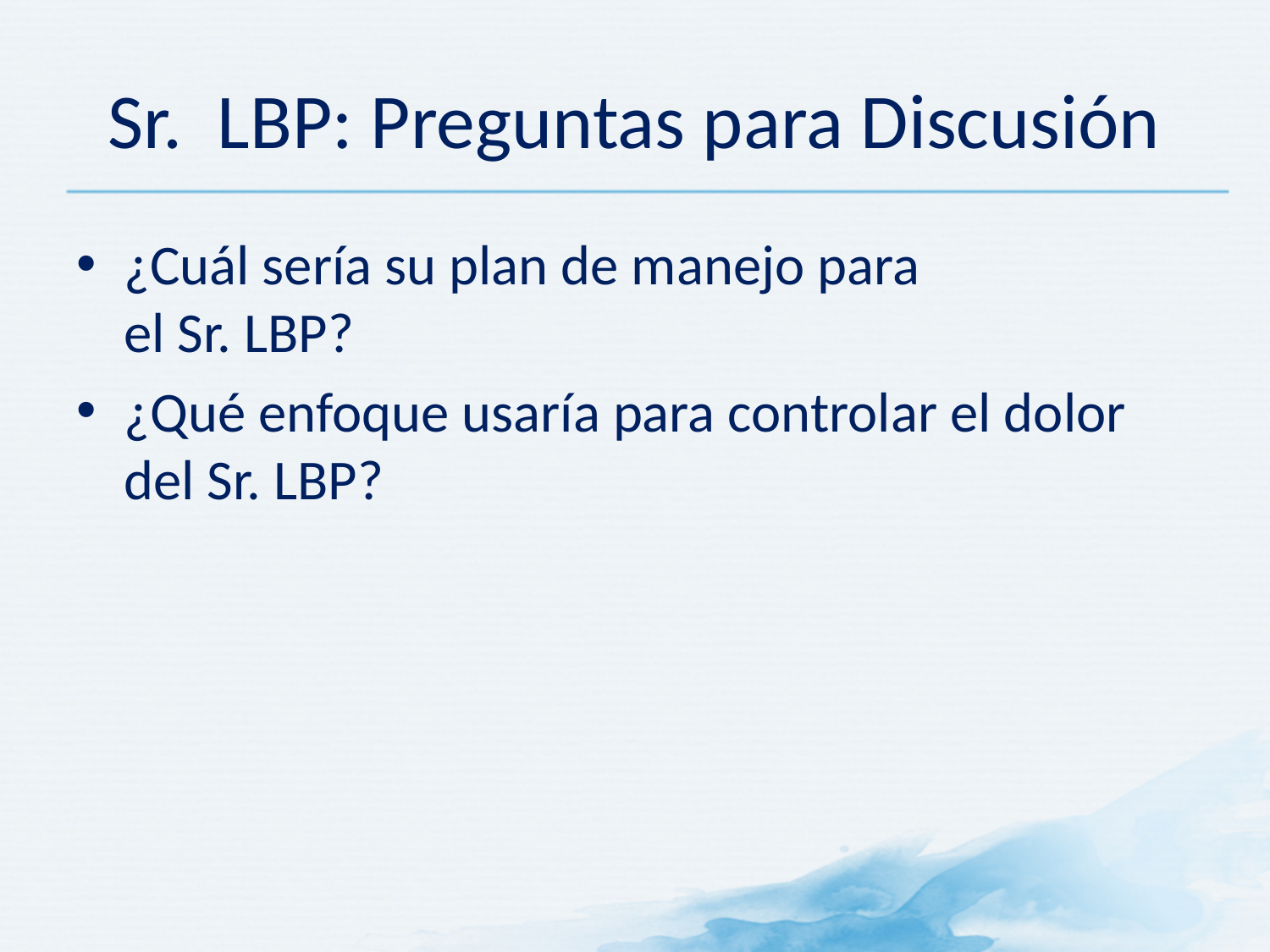

# Sr.  LBP: Preguntas para Discusión
¿Cuál sería su plan de manejo para
el Sr. LBP?
¿Qué enfoque usaría para controlar el dolor del Sr. LBP?